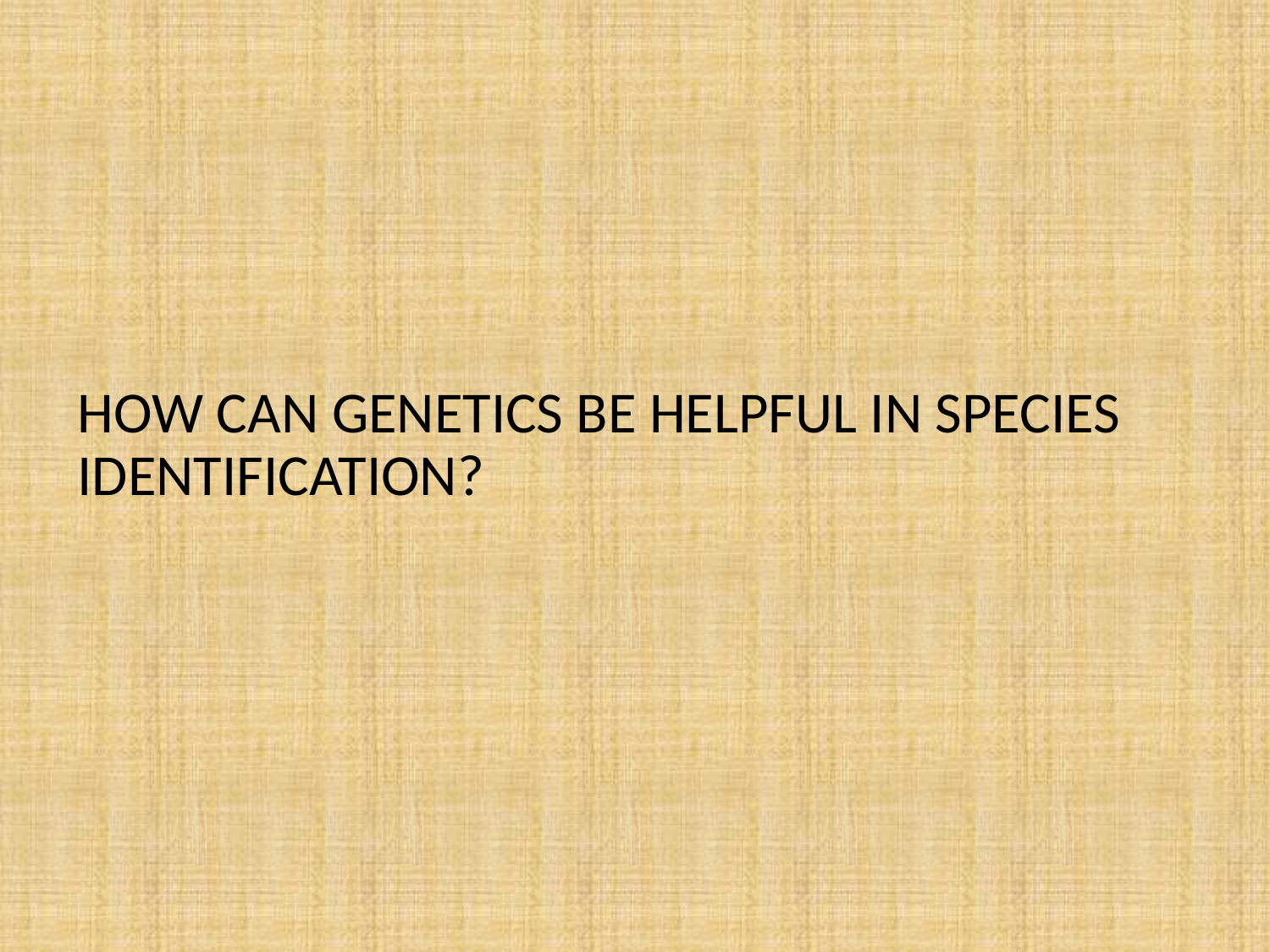

# HOW CAN GENETICS BE HELPFUL IN SPECIES IDENTIFICATION?